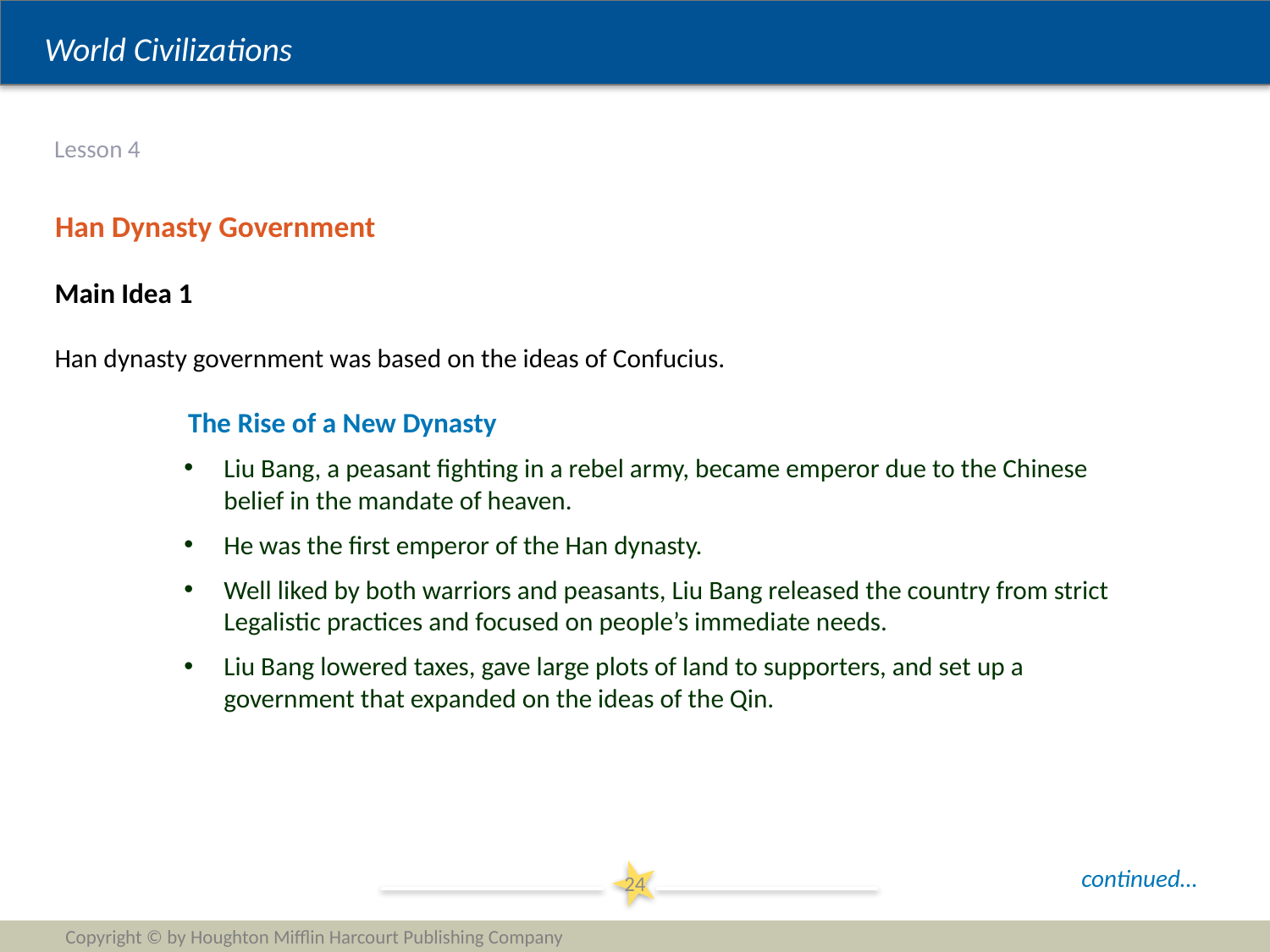

# Lesson 4
Han Dynasty Government
Main Idea 1
Han dynasty government was based on the ideas of Confucius.
	 The Rise of a New Dynasty
Liu Bang, a peasant fighting in a rebel army, became emperor due to the Chinese belief in the mandate of heaven.
He was the first emperor of the Han dynasty.
Well liked by both warriors and peasants, Liu Bang released the country from strict Legalistic practices and focused on people’s immediate needs.
Liu Bang lowered taxes, gave large plots of land to supporters, and set up a government that expanded on the ideas of the Qin.

continued…
24
Copyright © by Houghton Mifflin Harcourt Publishing Company